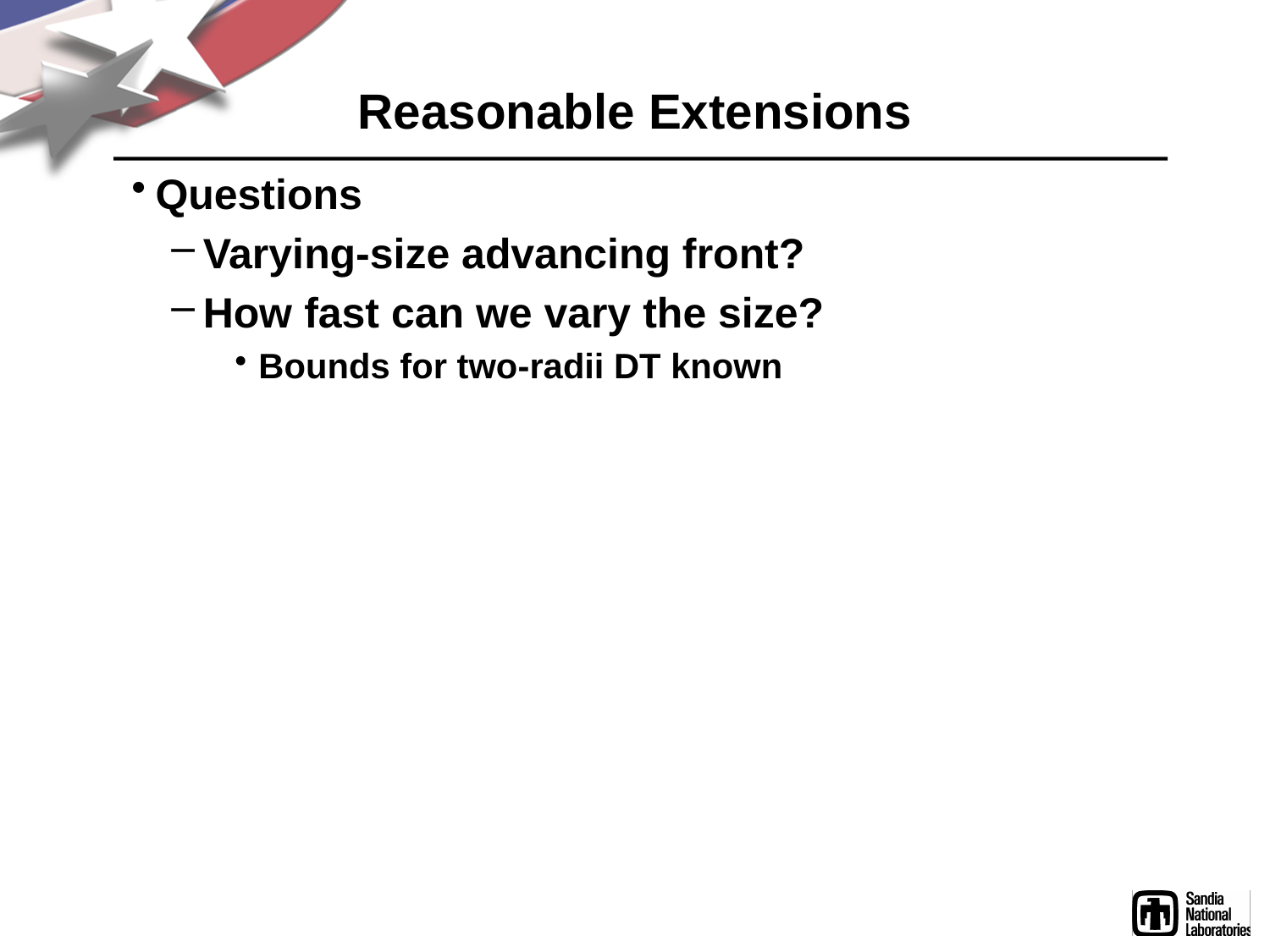

# Reasonable Extensions
Questions
Varying-size advancing front?
How fast can we vary the size?
Bounds for two-radii DT known